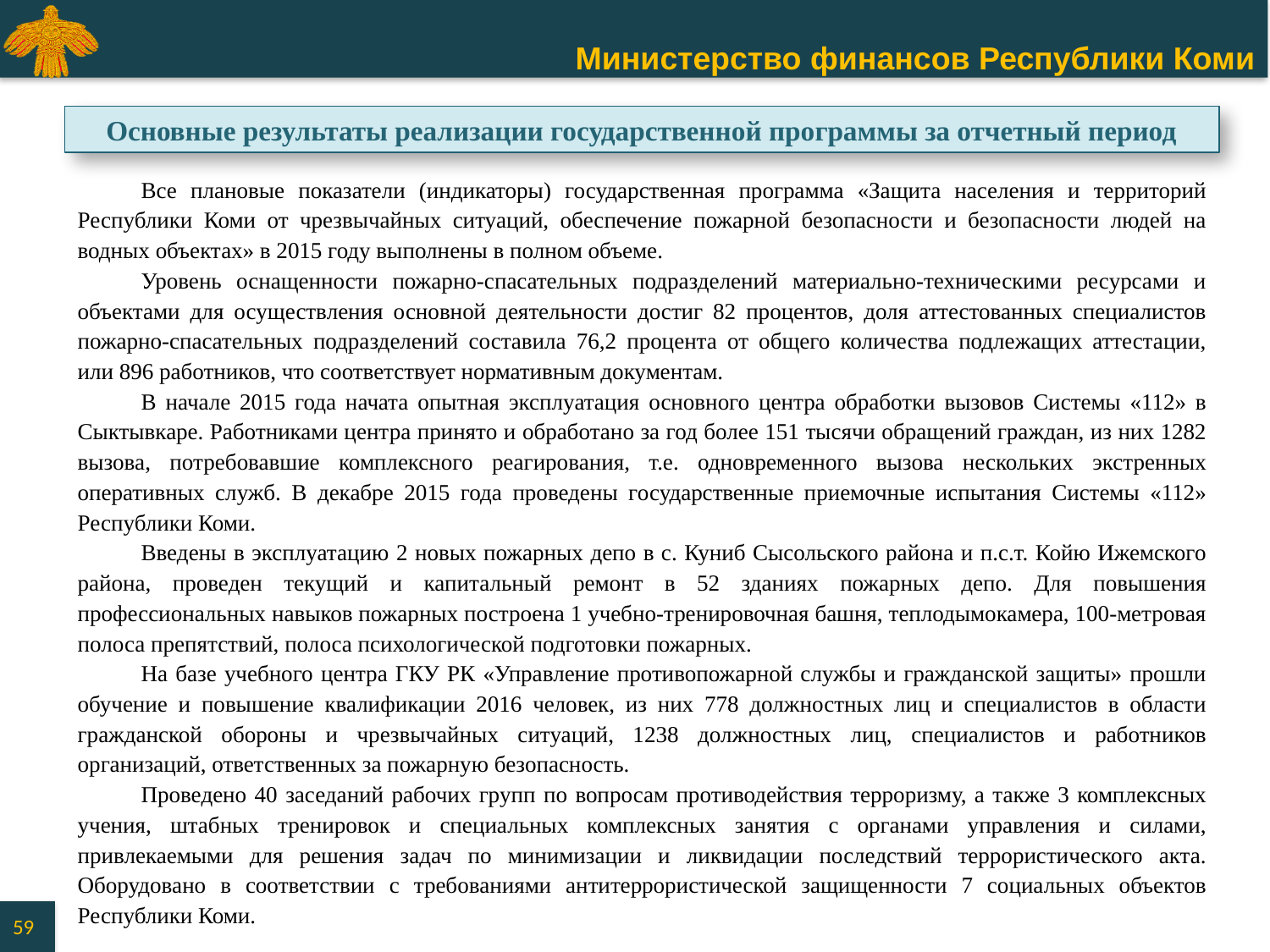

Основные результаты реализации государственной программы за отчетный период
# Все плановые показатели (индикаторы) государственная программа «Защита населения и территорий Республики Коми от чрезвычайных ситуаций, обеспечение пожарной безопасности и безопасности людей на водных объектах» в 2015 году выполнены в полном объеме.
Уровень оснащенности пожарно-спасательных подразделений материально-техническими ресурсами и объектами для осуществления основной деятельности достиг 82 процентов, доля аттестованных специалистов пожарно-спасательных подразделений составила 76,2 процента от общего количества подлежащих аттестации, или 896 работников, что соответствует нормативным документам.
В начале 2015 года начата опытная эксплуатация основного центра обработки вызовов Системы «112» в Сыктывкаре. Работниками центра принято и обработано за год более 151 тысячи обращений граждан, из них 1282 вызова, потребовавшие комплексного реагирования, т.е. одновременного вызова нескольких экстренных оперативных служб. В декабре 2015 года проведены государственные приемочные испытания Системы «112» Республики Коми.
Введены в эксплуатацию 2 новых пожарных депо в с. Куниб Сысольского района и п.с.т. Койю Ижемского района, проведен текущий и капитальный ремонт в 52 зданиях пожарных депо. Для повышения профессиональных навыков пожарных построена 1 учебно-тренировочная башня, теплодымокамера, 100-метровая полоса препятствий, полоса психологической подготовки пожарных.
На базе учебного центра ГКУ РК «Управление противопожарной службы и гражданской защиты» прошли обучение и повышение квалификации 2016 человек, из них 778 должностных лиц и специалистов в области гражданской обороны и чрезвычайных ситуаций, 1238 должностных лиц, специалистов и работников организаций, ответственных за пожарную безопасность.
Проведено 40 заседаний рабочих групп по вопросам противодействия терроризму, а также 3 комплексных учения, штабных тренировок и специальных комплексных занятия с органами управления и силами, привлекаемыми для решения задач по минимизации и ликвидации последствий террористического акта. Оборудовано в соответствии с требованиями антитеррористической защищенности 7 социальных объектов Республики Коми.
59